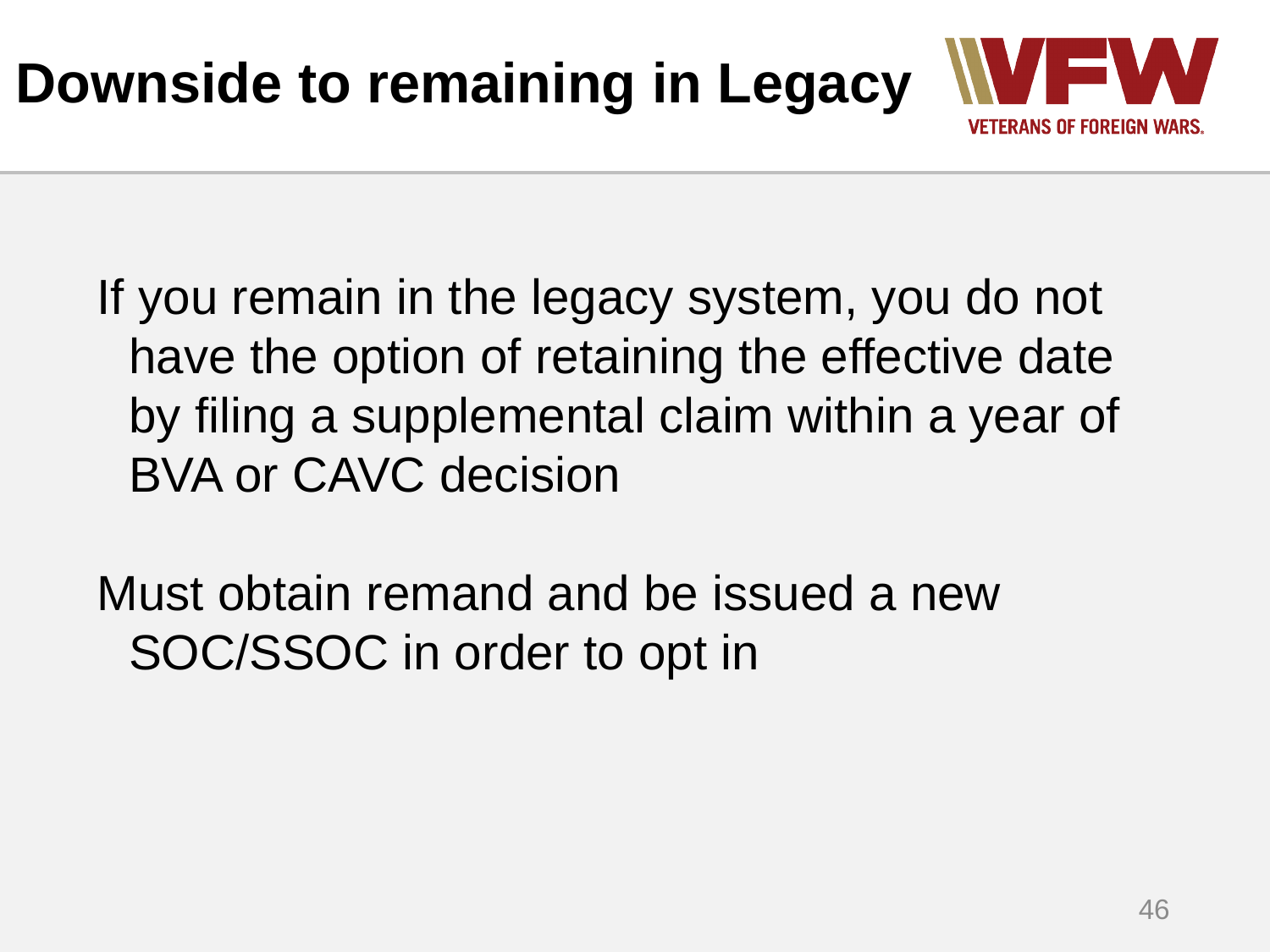

# Downside to remaining in Legacy
If you remain in the legacy system, you do not have the option of retaining the effective date by filing a supplemental claim within a year of BVA or CAVC decision

Must obtain remand and be issued a new SOC/SSOC in order to opt in

46